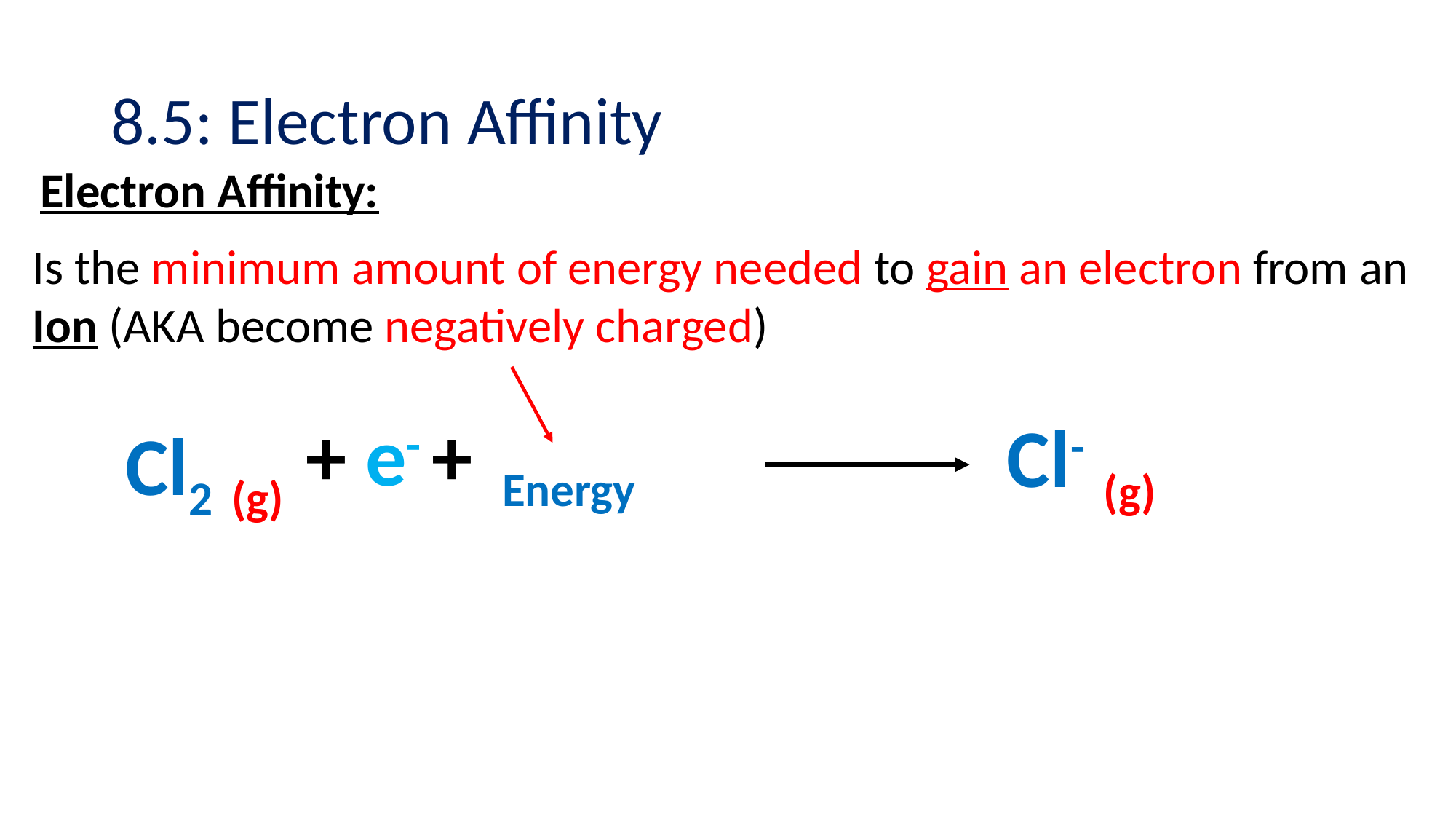

# 8.5: Electron Affinity
Electron Affinity:
Is the minimum amount of energy needed to gain an electron from an Ion (AKA become negatively charged)
+ e- +  Energy
Cl- (g)
Cl2 (g)